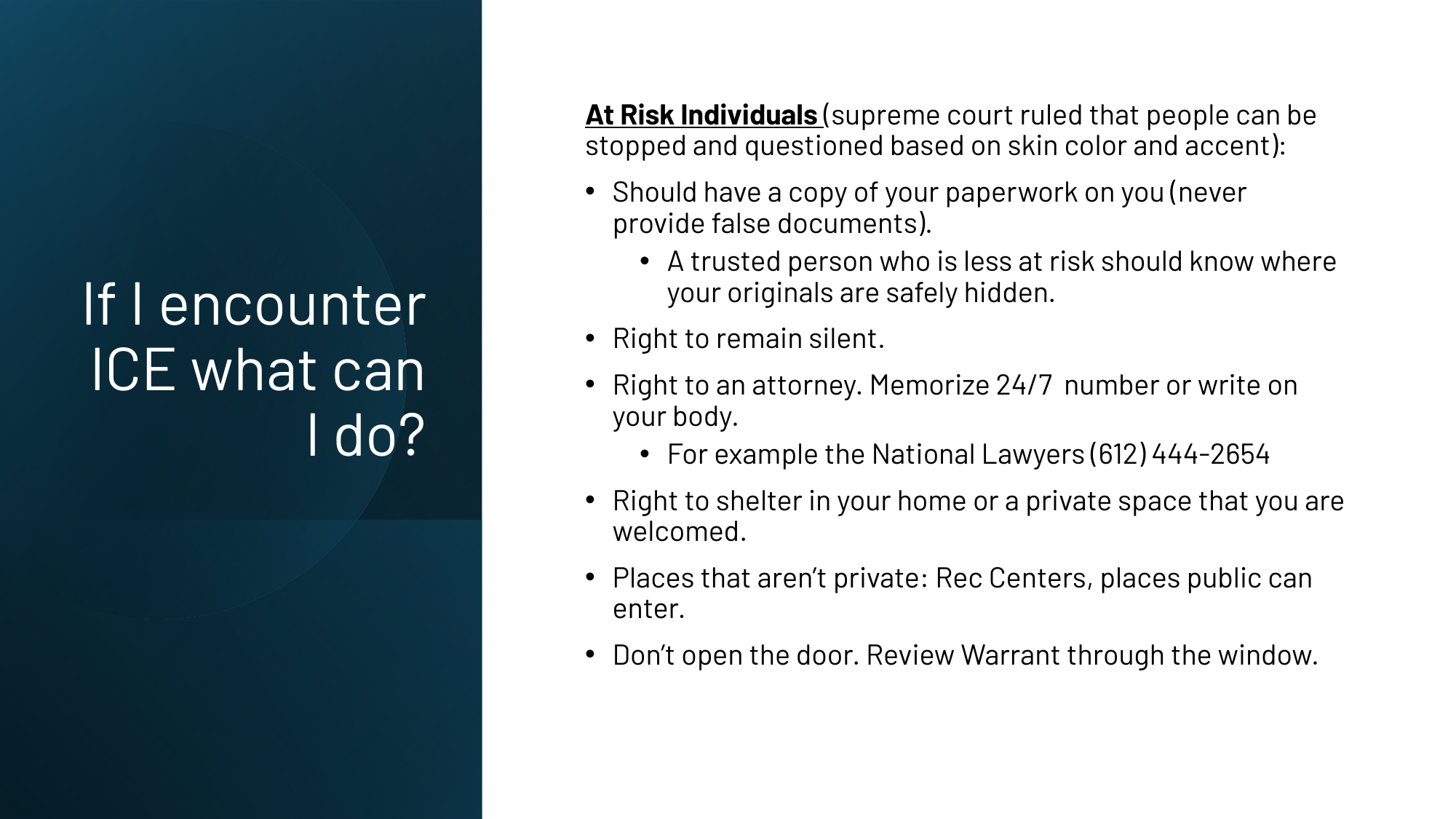

# If I encounter ICE what can I do?
At Risk Individuals (supreme court ruled that people can be stopped and questioned based on skin color and accent):
Should have a copy of your paperwork on you (never provide false documents).
A trusted person who is less at risk should know where your originals are safely hidden.
Right to remain silent.
Right to an attorney. Memorize 24/7  number or write on your body.
For example the National Lawyers (612) 444-2654
Right to shelter in your home or a private space that you are welcomed.
Places that aren’t private: Rec Centers, places public can enter.
Don’t open the door. Review Warrant through the window.